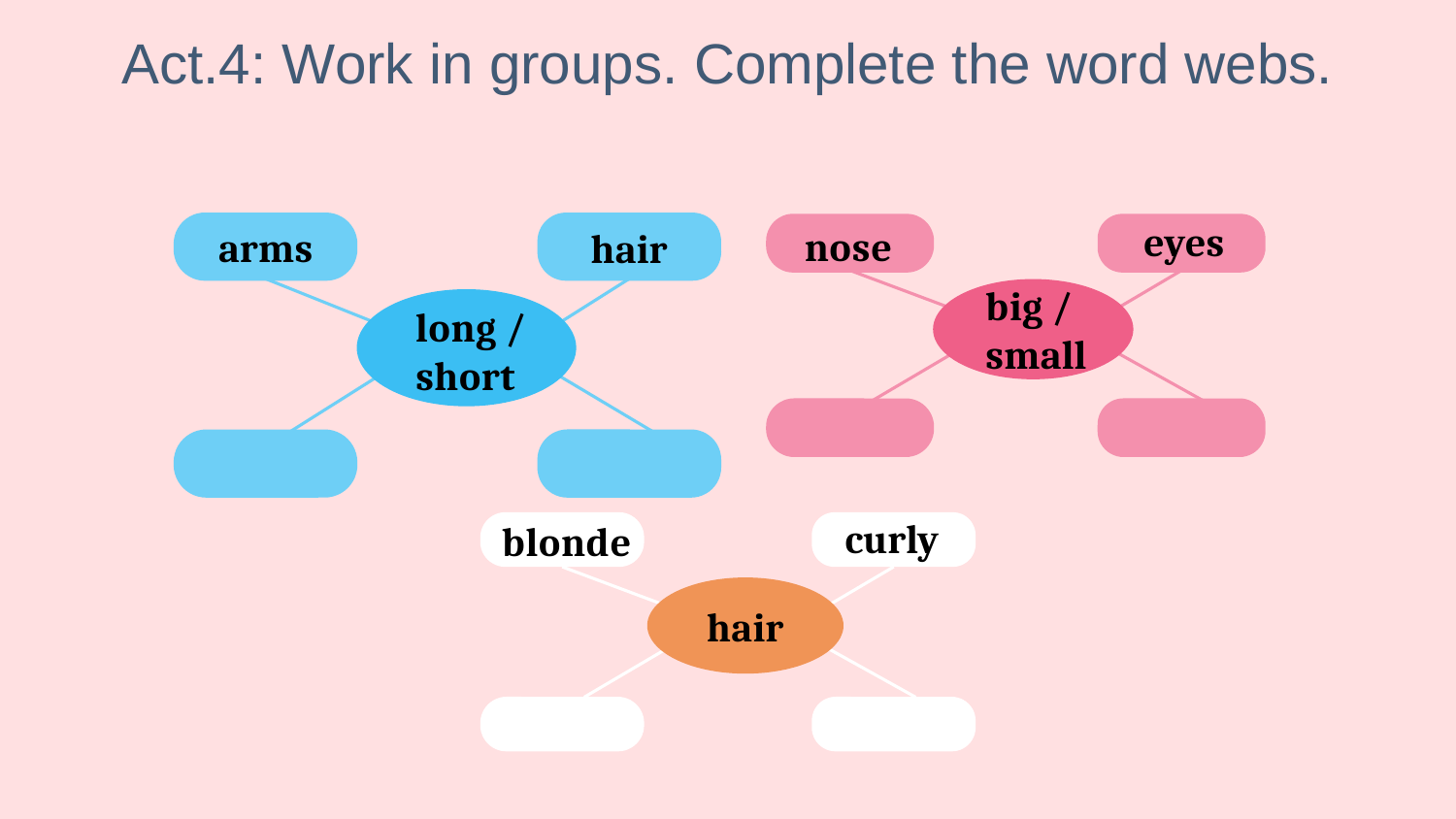

Act.4: Work in groups. Complete the word webs.

eyes
nose

big / small

arms
hair

long / short
curly
blonde

hair